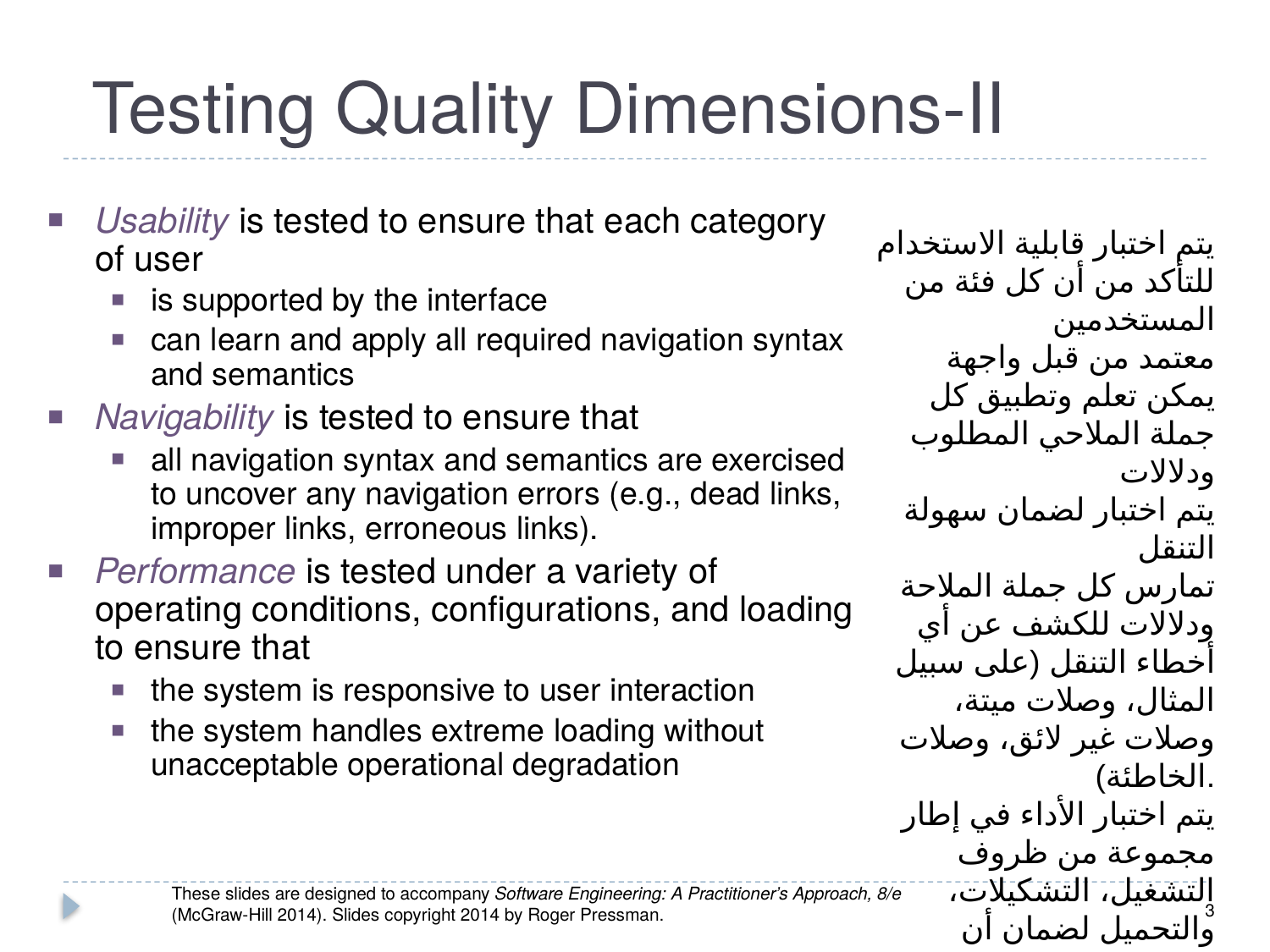

# Testing Quality Dimensions-II
Usability is tested to ensure that each category of user
is supported by the interface
can learn and apply all required navigation syntax and semantics
Navigability is tested to ensure that
all navigation syntax and semantics are exercised to uncover any navigation errors (e.g., dead links, improper links, erroneous links).
Performance is tested under a variety of operating conditions, configurations, and loading to ensure that
the system is responsive to user interaction
the system handles extreme loading without unacceptable operational degradation
يتم اختبار قابلية الاستخدام للتأكد من أن كل فئة من المستخدمين
معتمد من قبل واجهة
يمكن تعلم وتطبيق كل جملة الملاحي المطلوب ودلالات
يتم اختبار لضمان سهولة التنقل
تمارس كل جملة الملاحة ودلالات للكشف عن أي أخطاء التنقل (على سبيل المثال، وصلات ميتة، وصلات غير لائق، وصلات الخاطئة).
يتم اختبار الأداء في إطار مجموعة من ظروف التشغيل، التشكيلات، والتحميل لضمان أن
النظام هو استجابة لتفاعل المستخدم
نظام يعالج التحميل الشديد دون تدهور التشغيلي غير مقبول
These slides are designed to accompany Software Engineering: A Practitioner’s Approach, 8/e (McGraw-Hill 2014). Slides copyright 2014 by Roger Pressman.
3